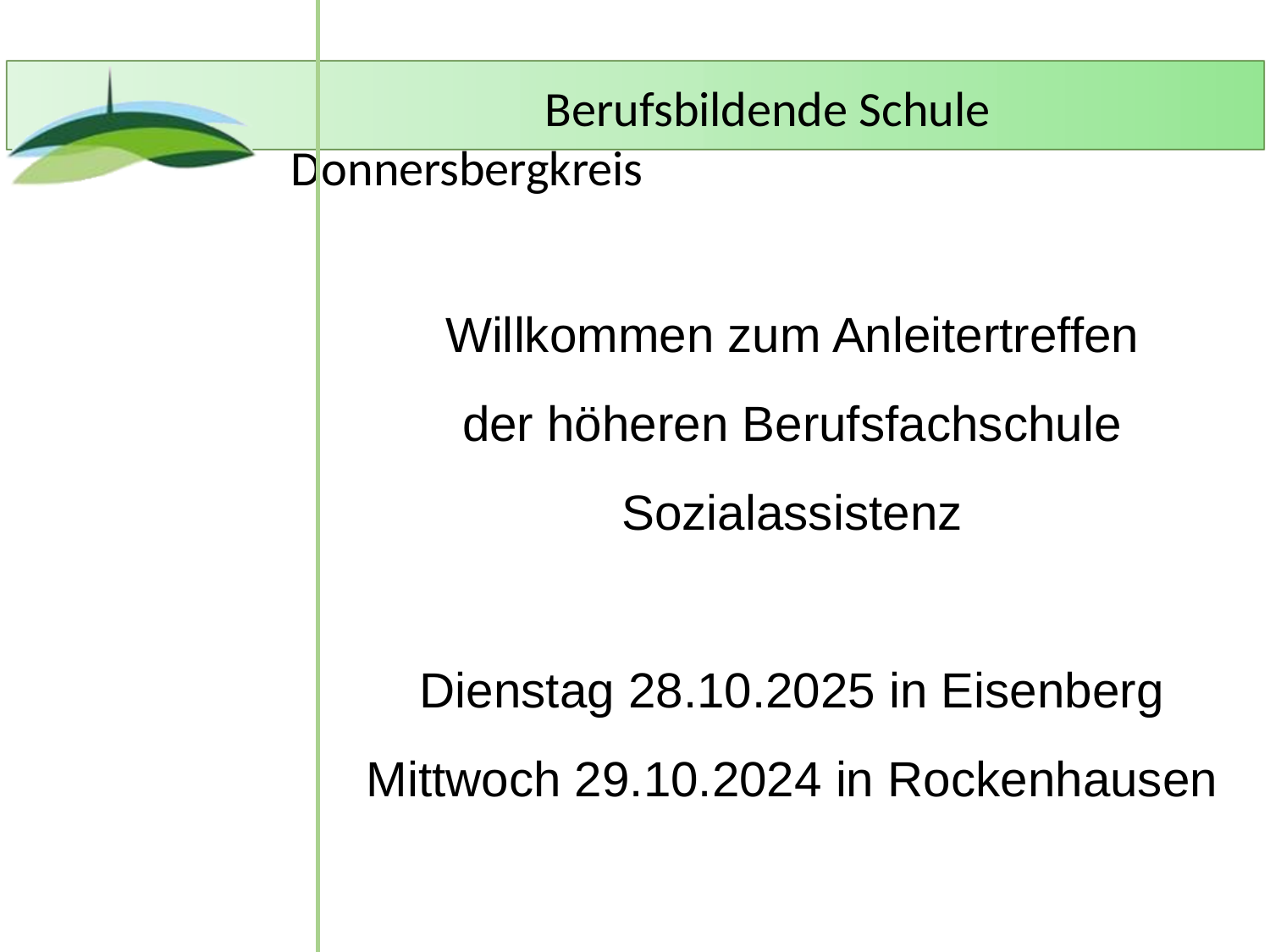

# Willkommen zum Anleitertreffen der höheren Berufsfachschule Sozialassistenz Dienstag 28.10.2025 in Eisenberg Mittwoch 29.10.2024 in Rockenhausen